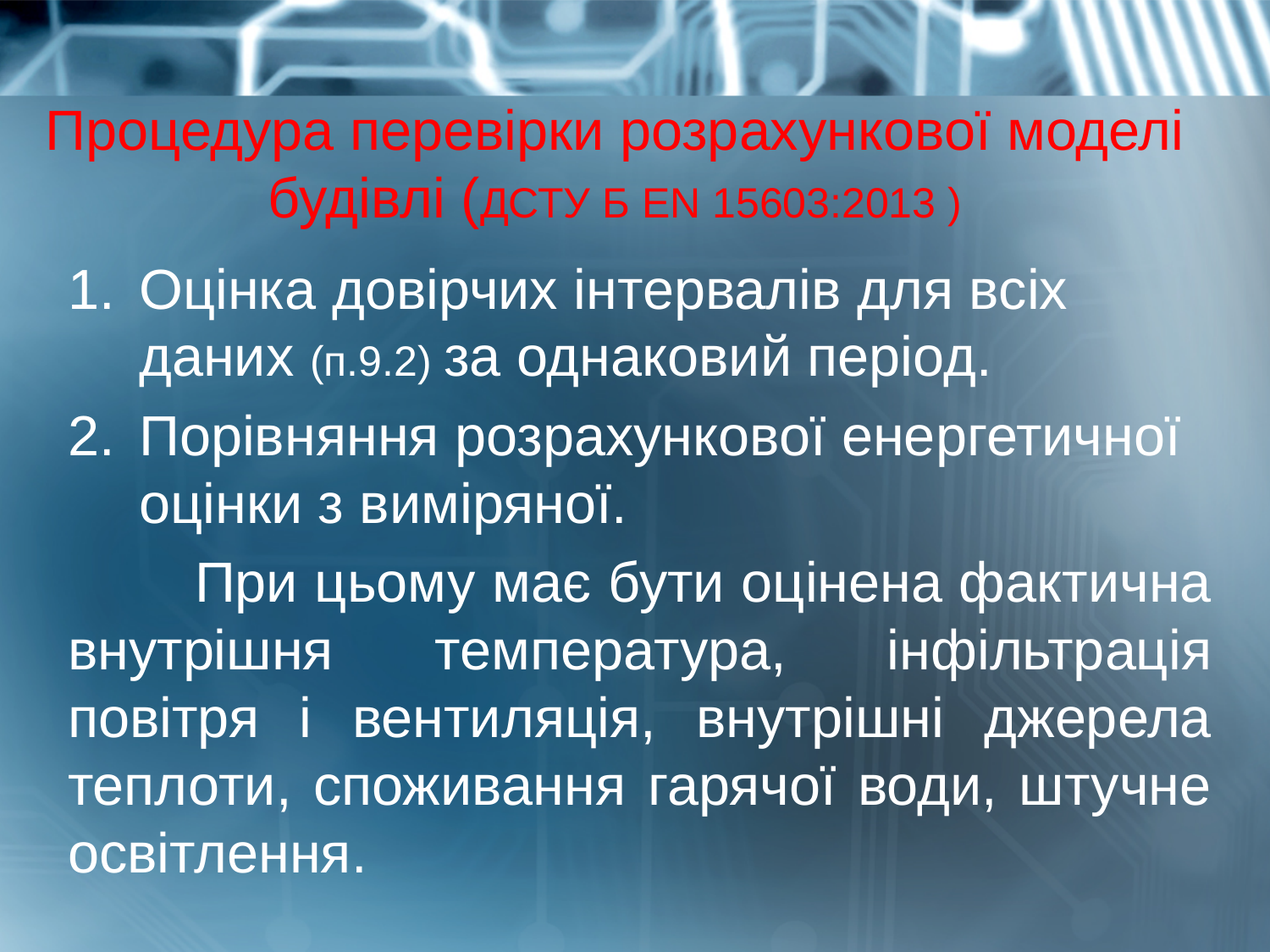

# Процедура перевірки розрахункової моделі будівлі (ДСТУ Б EN 15603:2013 )
Оцінка довірчих інтервалів для всіх даних (п.9.2) за однаковий період.
Порівняння розрахункової енергетичної оцінки з виміряної.
	При цьому має бути оцінена фактична внутрішня температура, інфільтрація повітря і вентиляція, внутрішні джерела теплоти, споживання гарячої води, штучне освітлення.